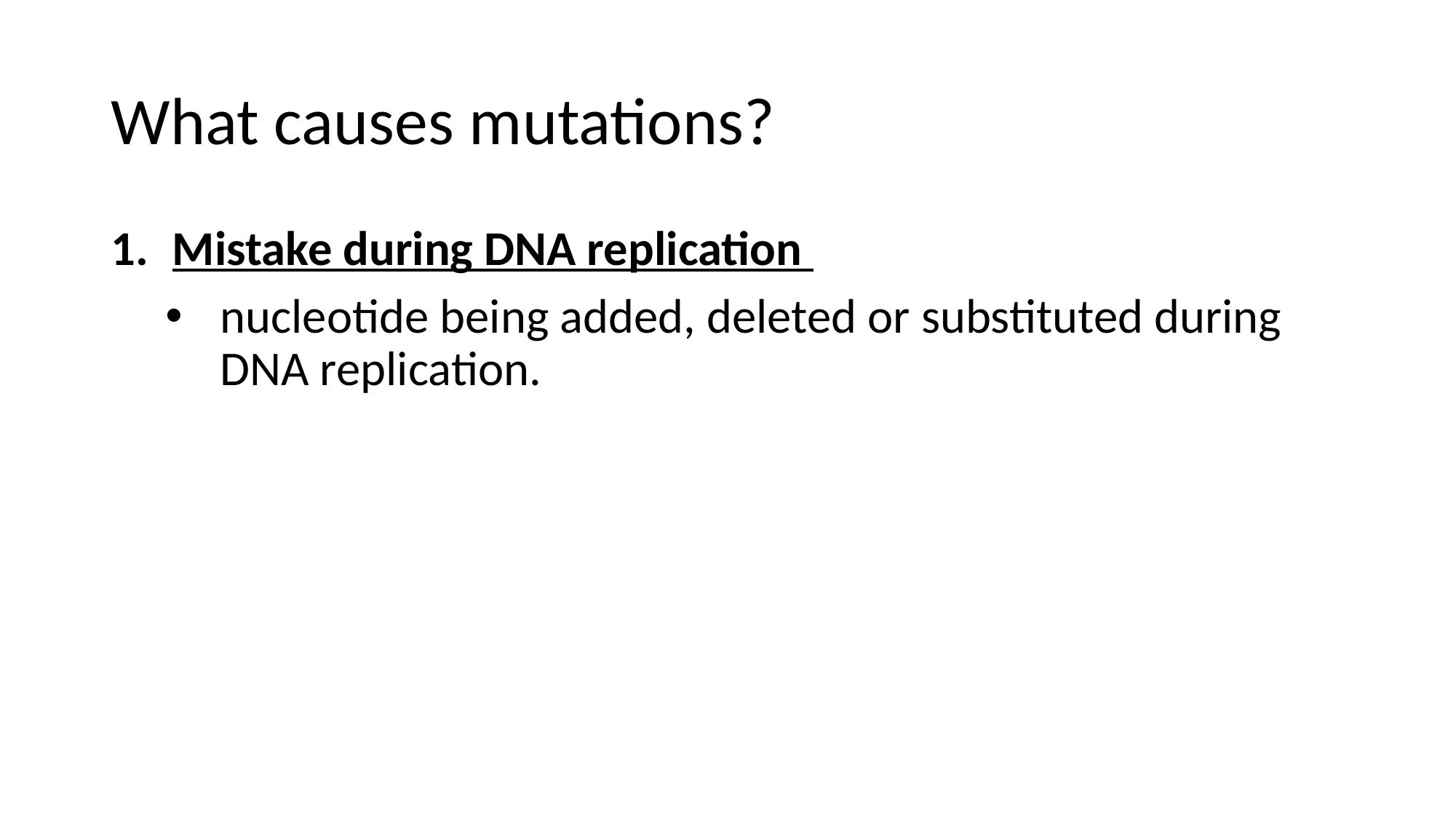

# What causes mutations?
Mistake during DNA replication
nucleotide being added, deleted or substituted during DNA replication.